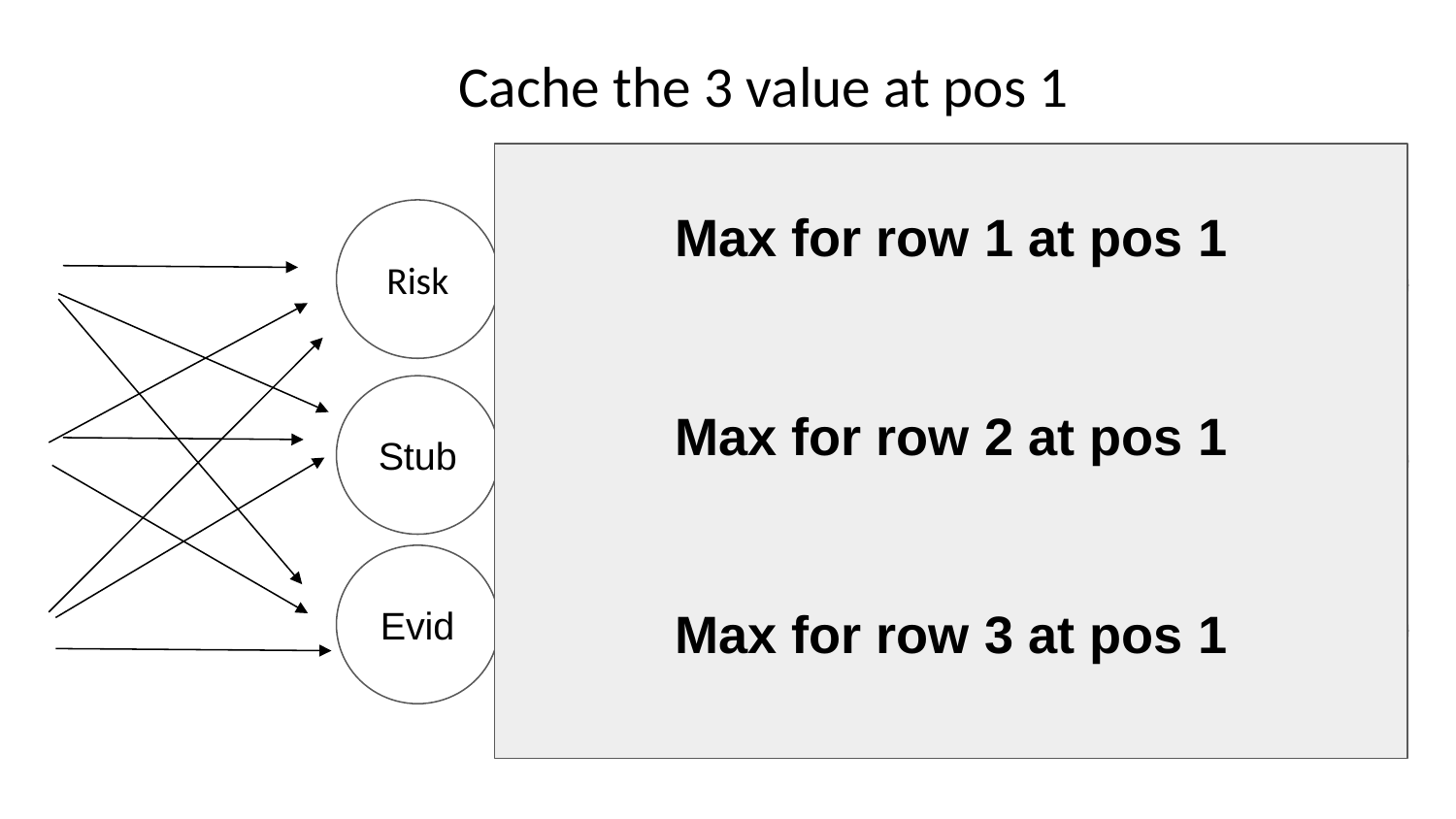

Cache the 3 value at pos 1
Max for row 1 at pos 1

Max for row 2 at pos 1

Max for row 3 at pos 1

Risk
Risk
Risk
Stub
Stub
Stub
Evid
Evid
Evid